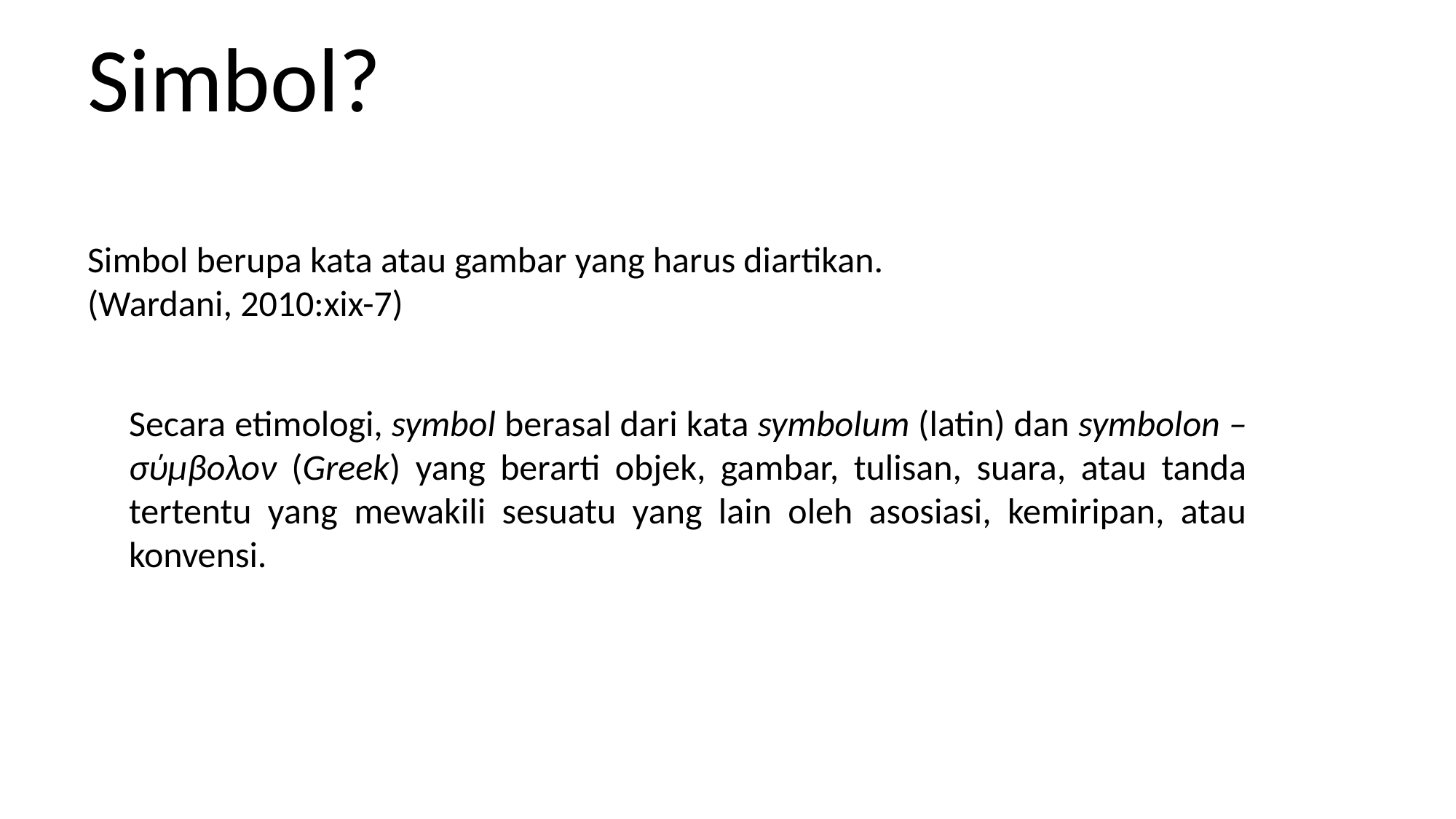

# Simbol?
Simbol berupa kata atau gambar yang harus diartikan.
(Wardani, 2010:xix-7)
Secara etimologi, symbol berasal dari kata symbolum (latin) dan symbolon – σύμβολον (Greek) yang berarti objek, gambar, tulisan, suara, atau tanda tertentu yang mewakili sesuatu yang lain oleh asosiasi, kemiripan, atau konvensi.